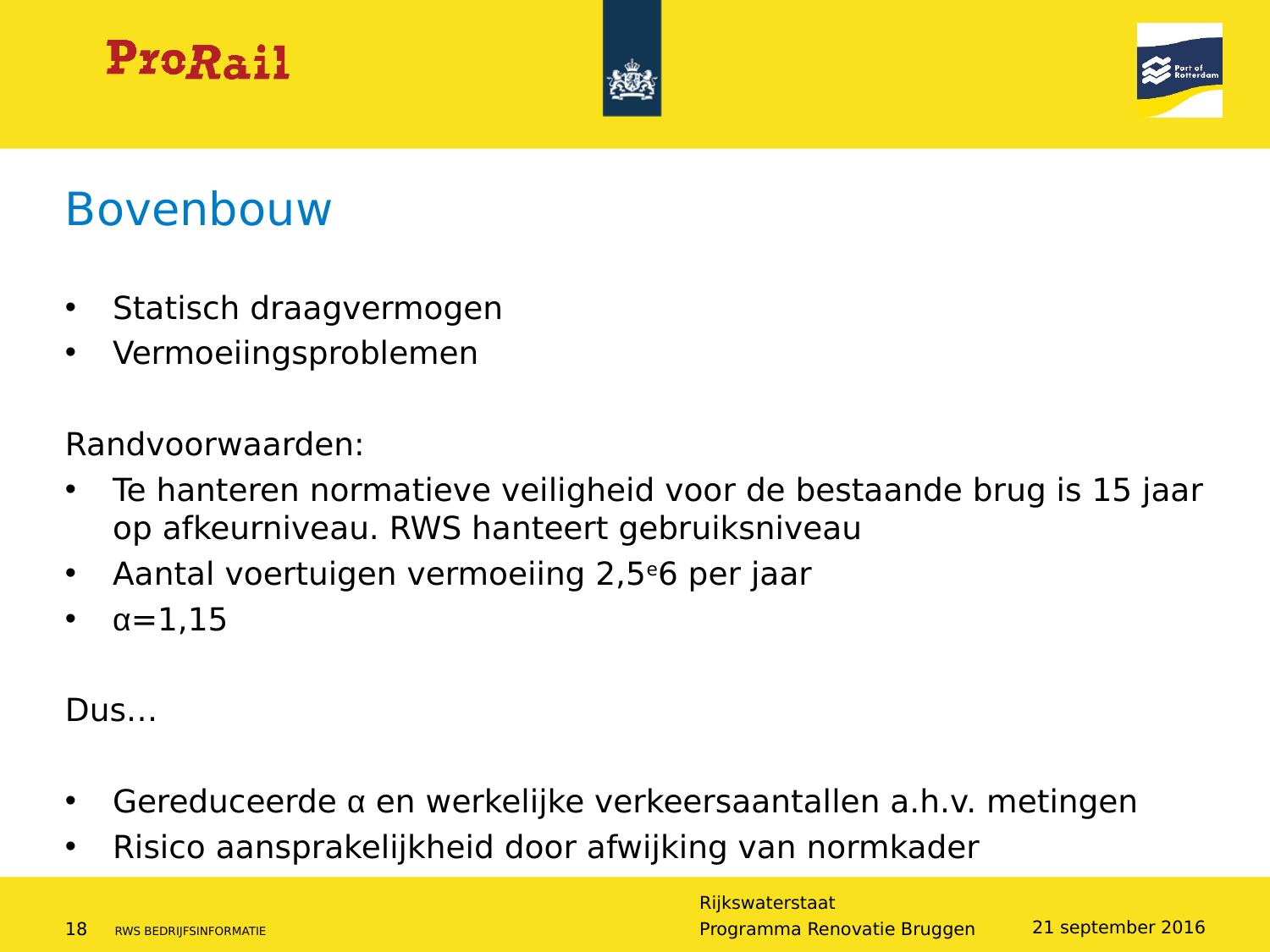

# Bovenbouw
Statisch draagvermogen
Vermoeiingsproblemen

Randvoorwaarden:
Te hanteren normatieve veiligheid voor de bestaande brug is 15 jaar op afkeurniveau. RWS hanteert gebruiksniveau
Aantal voertuigen vermoeiing 2,5e6 per jaar
α=1,15

Dus…

Gereduceerde α en werkelijke verkeersaantallen a.h.v. metingen
Risico aansprakelijkheid door afwijking van normkader
21 september 2016